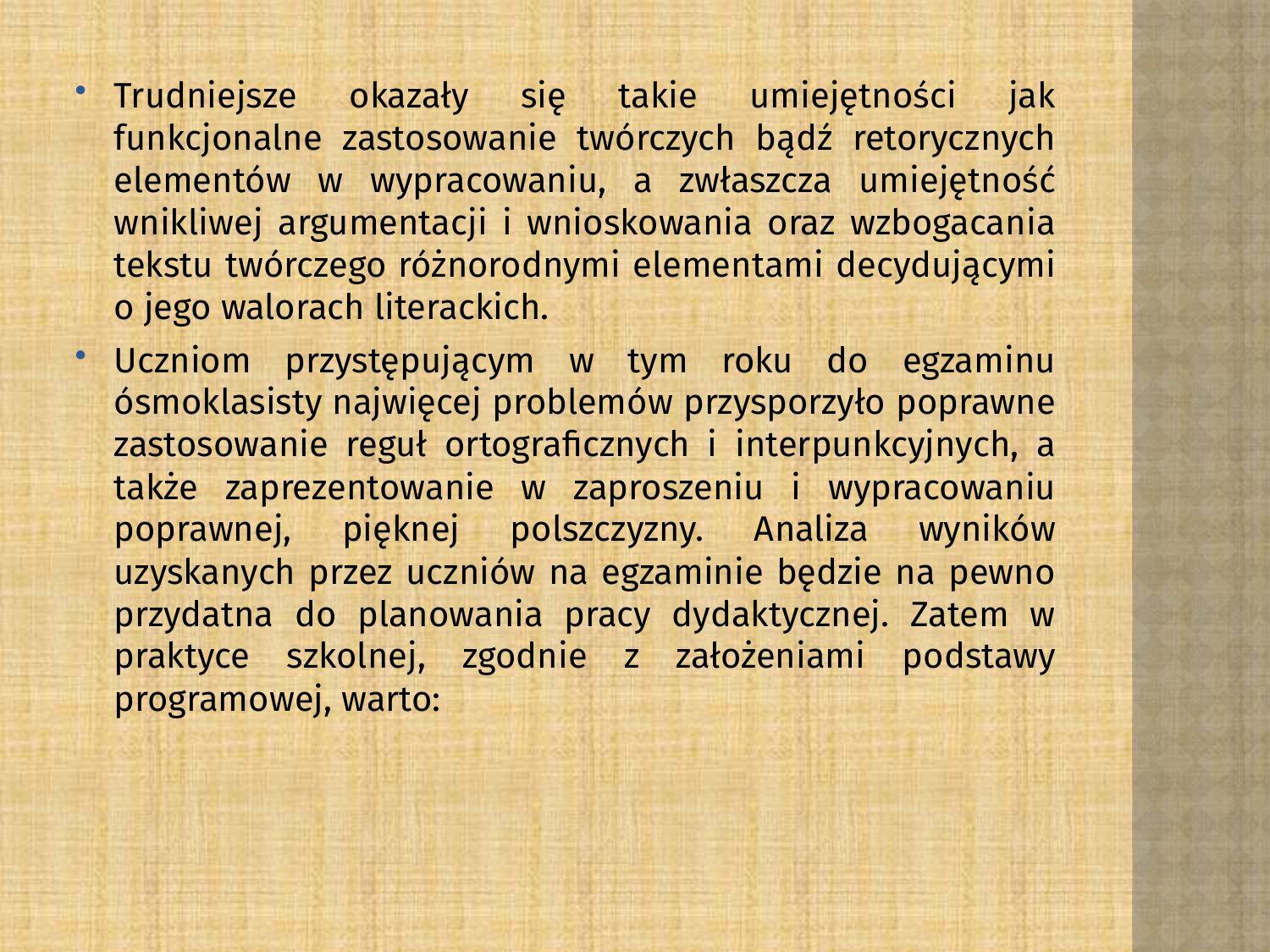

Trudniejsze okazały się takie umiejętności jak funkcjonalne zastosowanie twórczych bądź retorycznych elementów w wypracowaniu, a zwłaszcza umiejętność wnikliwej argumentacji i wnioskowania oraz wzbogacania tekstu twórczego różnorodnymi elementami decydującymi o jego walorach literackich.
Uczniom przystępującym w tym roku do egzaminu ósmoklasisty najwięcej problemów przysporzyło poprawne zastosowanie reguł ortograficznych i interpunkcyjnych, a także zaprezentowanie w zaproszeniu i wypracowaniu poprawnej, pięknej polszczyzny. Analiza wyników uzyskanych przez uczniów na egzaminie będzie na pewno przydatna do planowania pracy dydaktycznej. Zatem w praktyce szkolnej, zgodnie z założeniami podstawy programowej, warto: